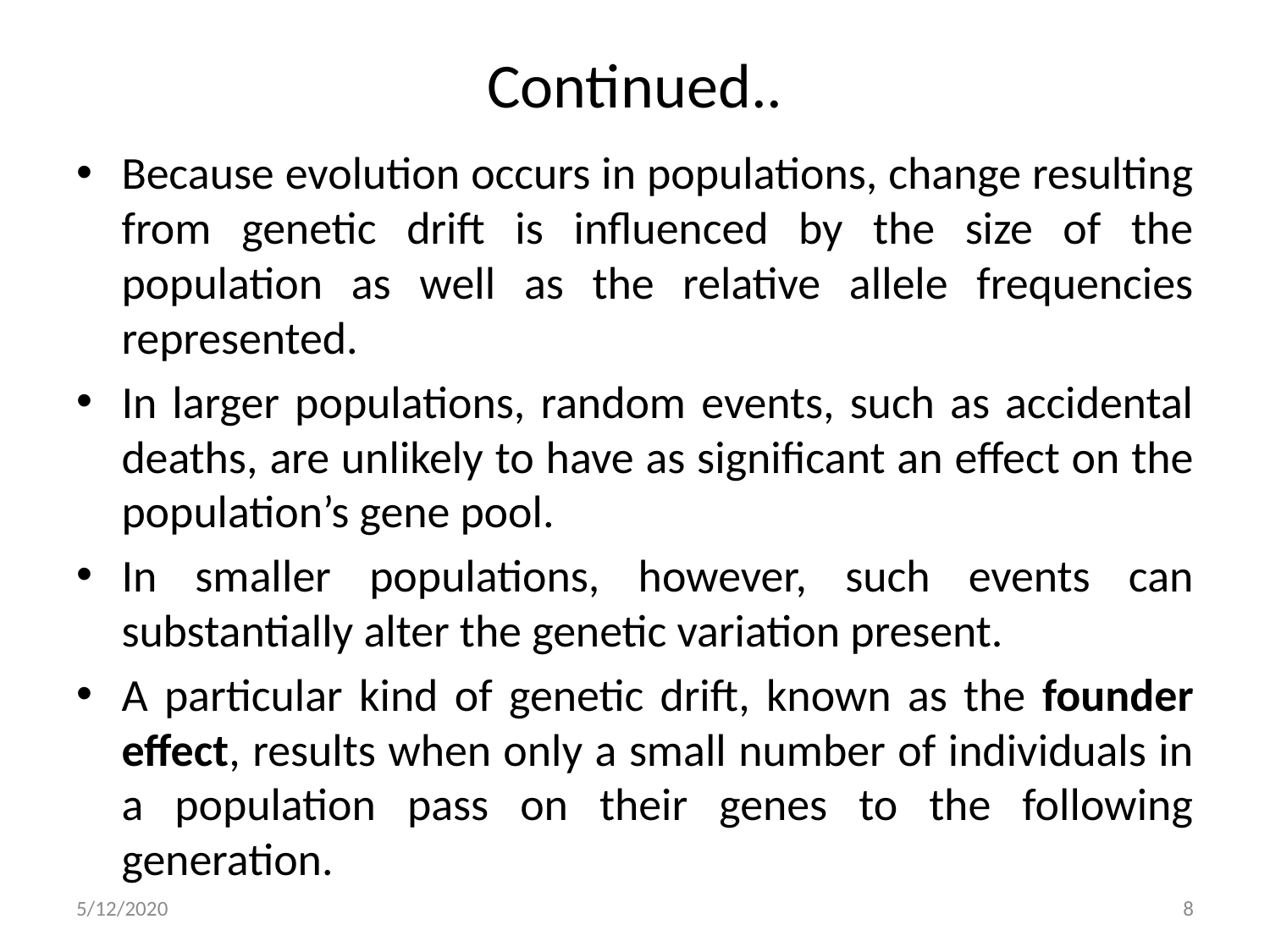

# Continued..
Because evolution occurs in populations, change resulting from genetic drift is influenced by the size of the population as well as the relative allele frequencies represented.
In larger populations, random events, such as accidental deaths, are unlikely to have as significant an effect on the population’s gene pool.
In smaller populations, however, such events can substantially alter the genetic variation present.
A particular kind of genetic drift, known as the founder effect, results when only a small number of individuals in a population pass on their genes to the following generation.
5/12/2020
8